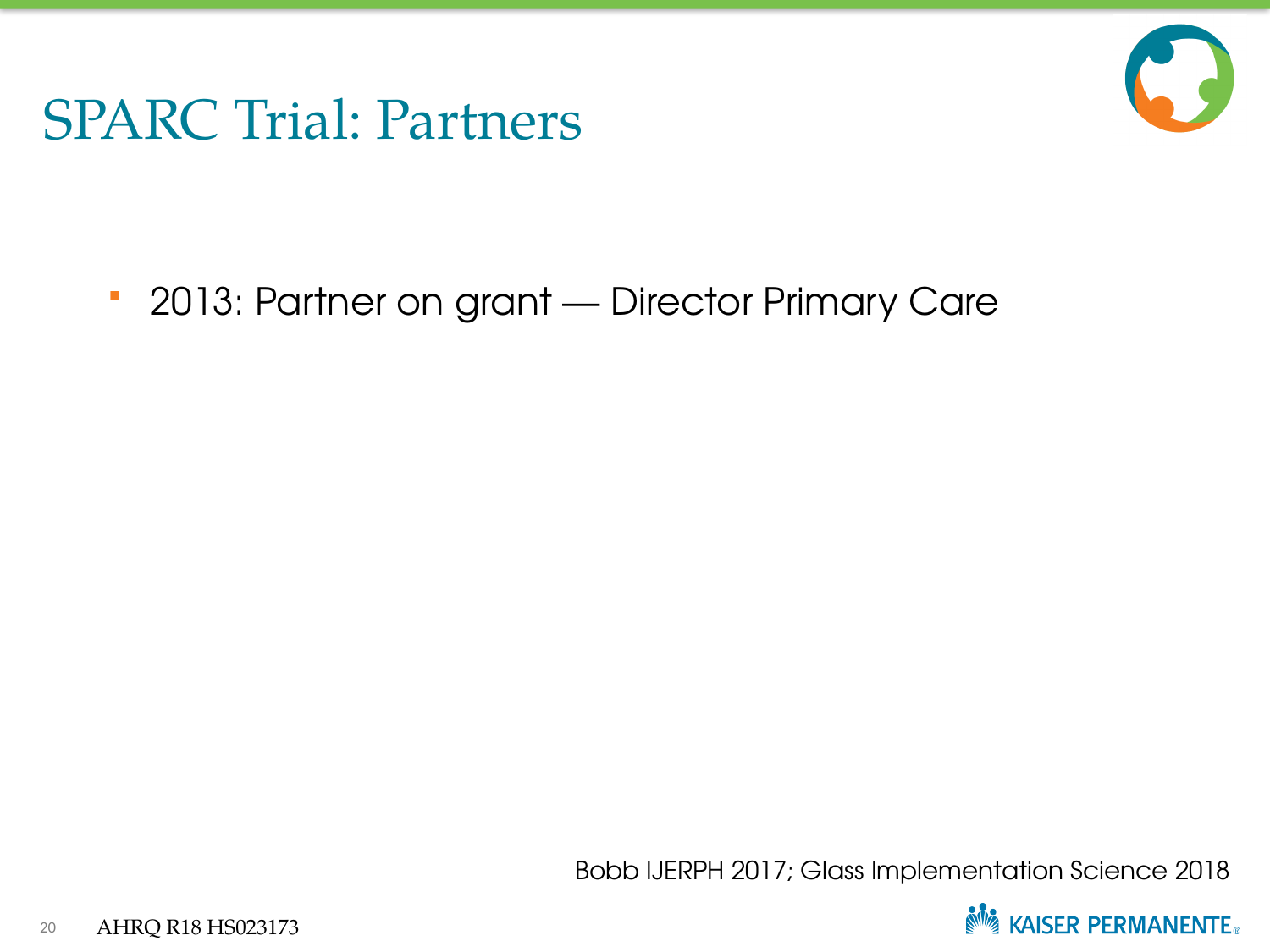

# SPARC Trial: Partners

2013: Partner on grant — Director Primary Care

Bobb IJERPH 2017; Glass Implementation Science 2018
20